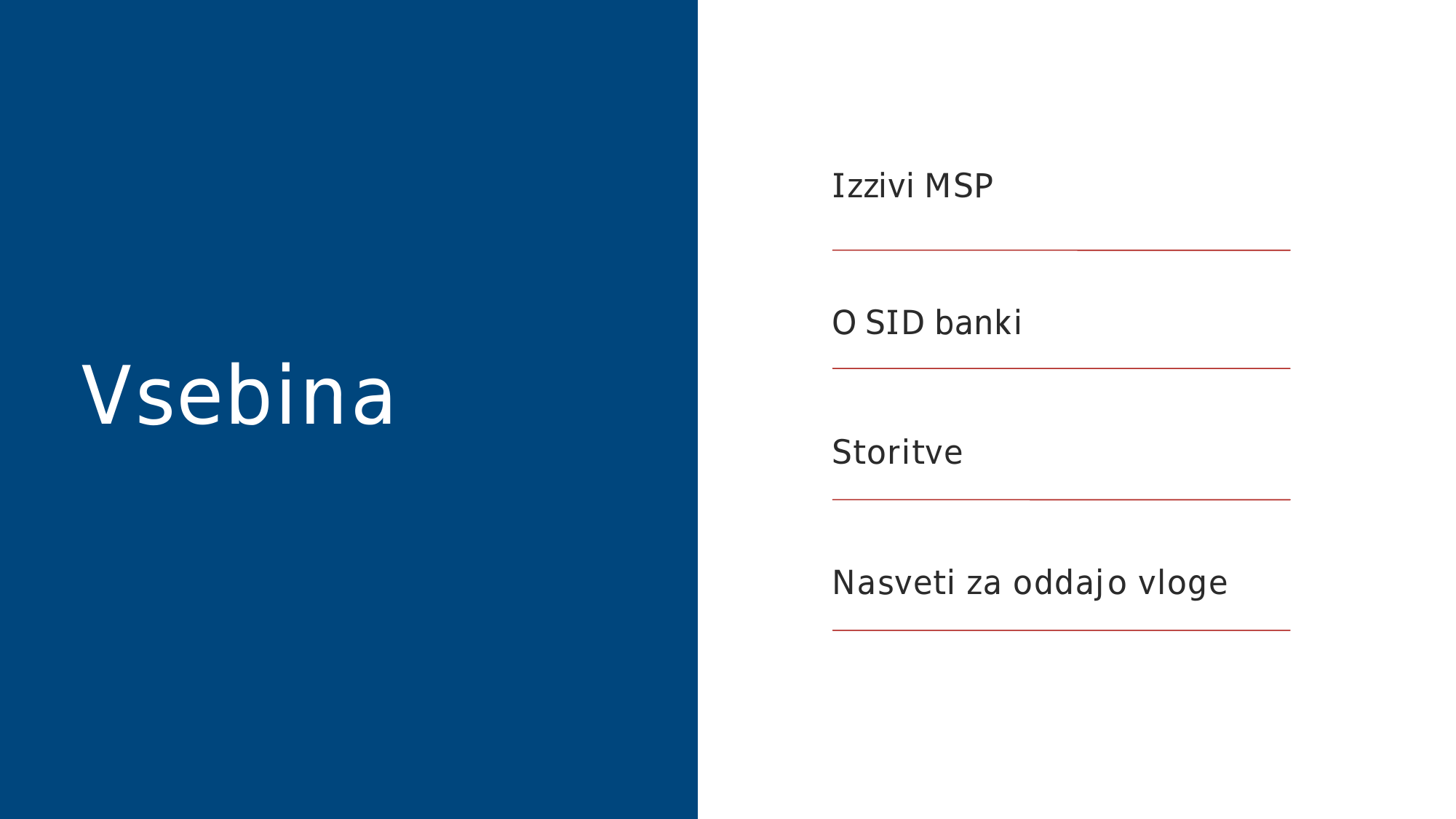

Izzivi MSP

O SID banki

Vsebina

Storitve

Nasveti za oddajo vloge